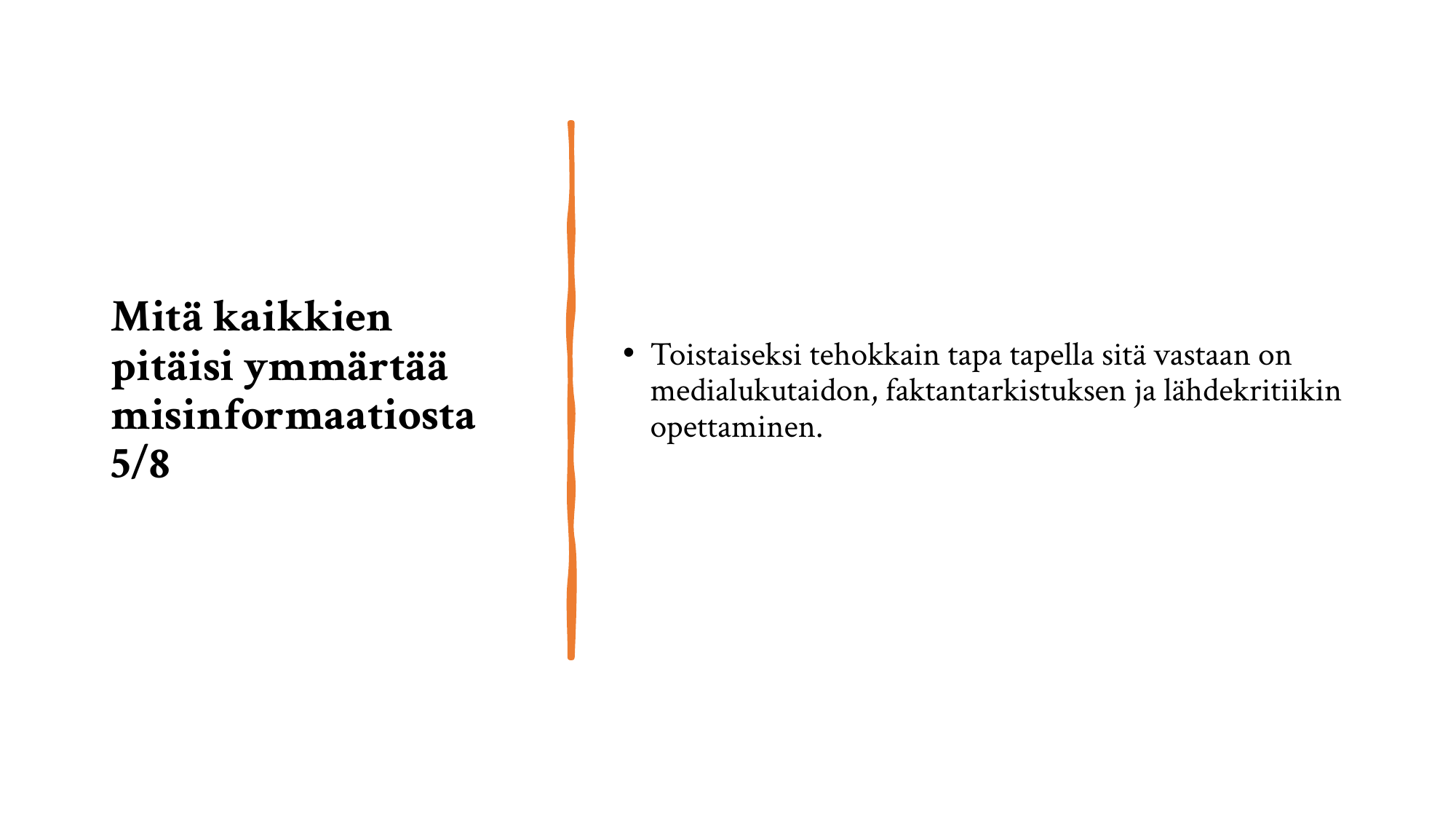

# Mitä kaikkien pitäisi ymmärtää misinformaatiosta 5/8
Toistaiseksi tehokkain tapa tapella sitä vastaan on medialukutaidon, faktantarkistuksen ja lähdekritiikin opettaminen.